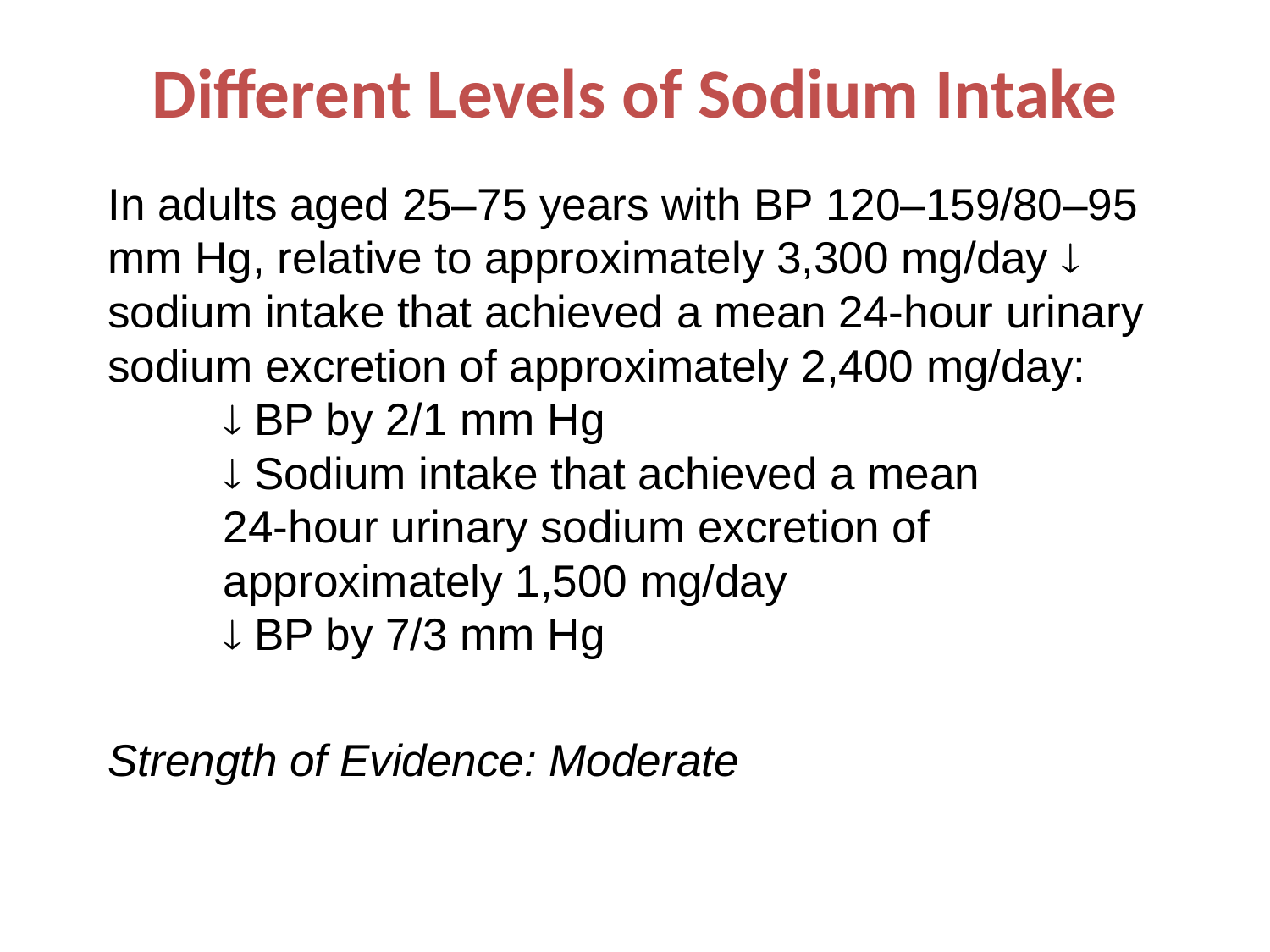

# Different Levels of Sodium Intake
In adults aged 25–75 years with BP 120–159/80–95 mm Hg, relative to approximately 3,300 mg/day ↓ sodium intake that achieved a mean 24-hour urinary sodium excretion of approximately 2,400 mg/day:
	↓ BP by 2/1 mm Hg
	↓ Sodium intake that achieved a mean
	24-hour urinary sodium excretion of
	approximately 1,500 mg/day
	↓ BP by 7/3 mm Hg

Strength of Evidence: Moderate